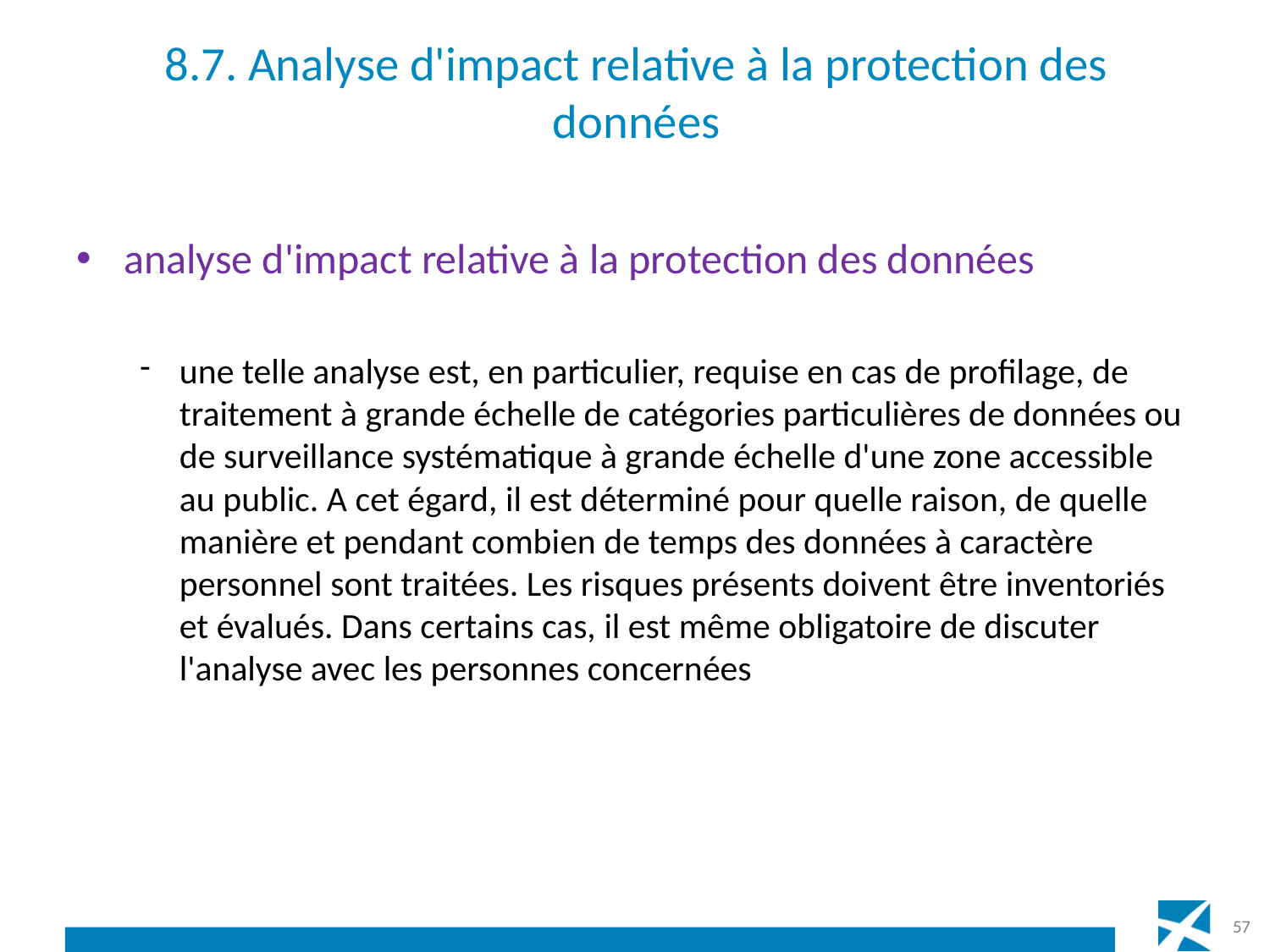

# 8.7. Analyse d'impact relative à la protection des données

analyse d'impact relative à la protection des données

une telle analyse est, en particulier, requise en cas de profilage, de traitement à grande échelle de catégories particulières de données ou de surveillance systématique à grande échelle d'une zone accessible au public. A cet égard, il est déterminé pour quelle raison, de quelle manière et pendant combien de temps des données à caractère personnel sont traitées. Les risques présents doivent être inventoriés et évalués. Dans certains cas, il est même obligatoire de discuter l'analyse avec les personnes concernées

57